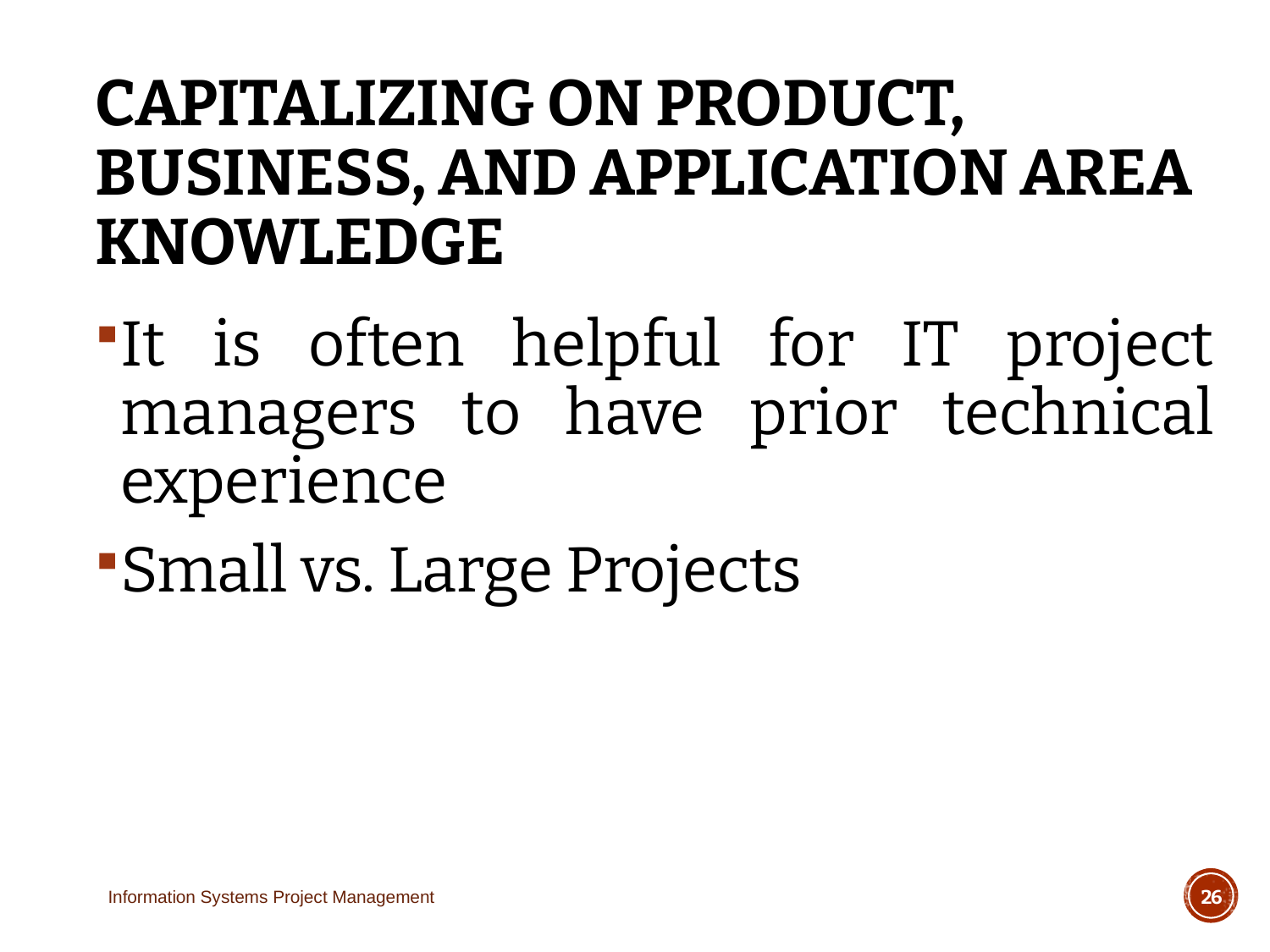

# Capitalizing on Product, Business, and Application Area Knowledge
It is often helpful for IT project managers to have prior technical experience
Small vs. Large Projects
Information Systems Project Management
26